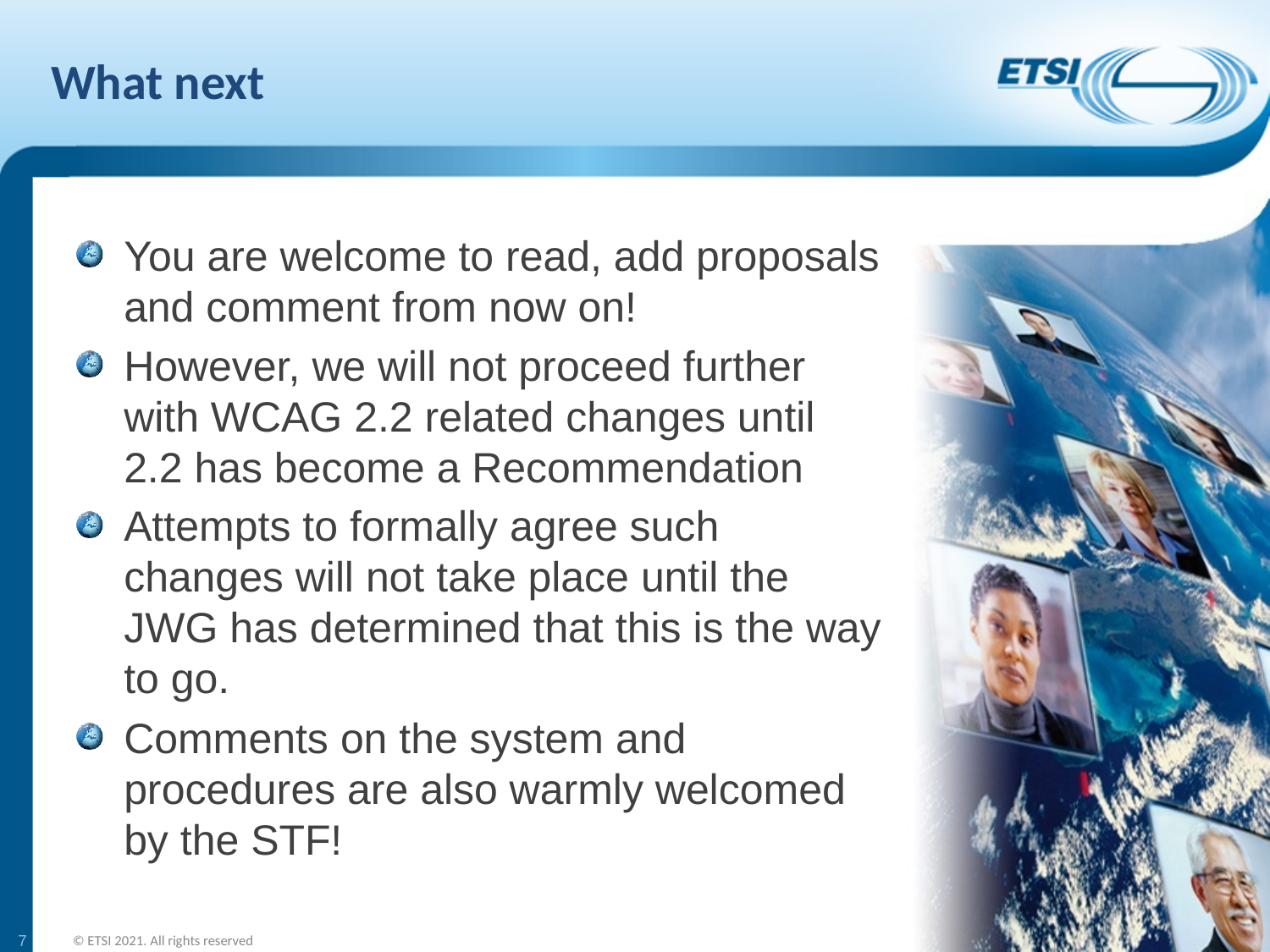

# What next
You are welcome to read, add proposals and comment from now on!
However, we will not proceed further with WCAG 2.2 related changes until 2.2 has become a Recommendation
Attempts to formally agree such changes will not take place until the JWG has determined that this is the way to go.
Comments on the system and procedures are also warmly welcomed by the STF!

7
© ETSI 2021. All rights reserved